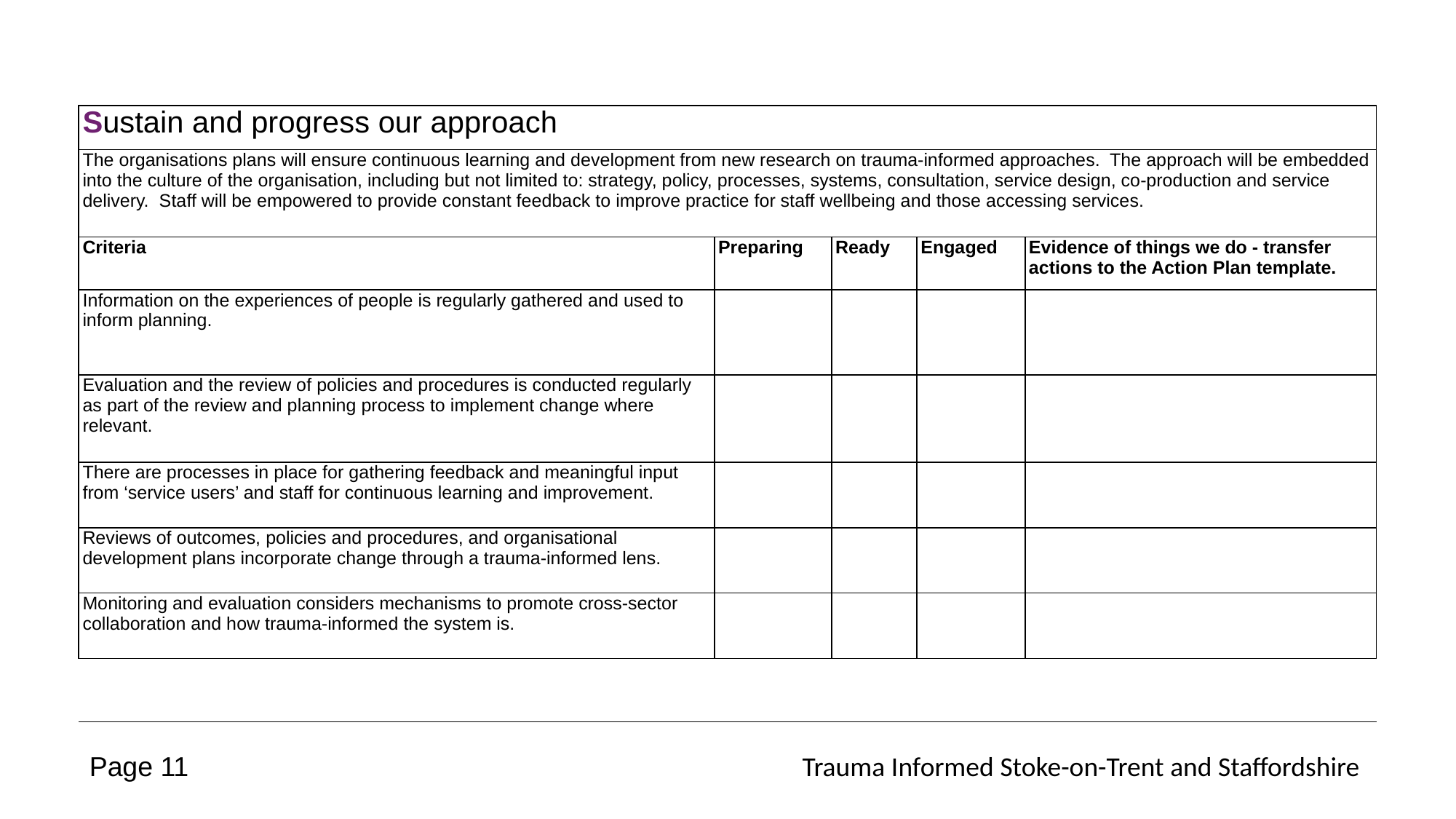

| Sustain and progress our approach |  |  |  |  |
| --- | --- | --- | --- | --- |
| The organisations plans will ensure continuous learning and development from new research on trauma-informed approaches. The approach will be embedded into the culture of the organisation, including but not limited to: strategy, policy, processes, systems, consultation, service design, co-production and service delivery. Staff will be empowered to provide constant feedback to improve practice for staff wellbeing and those accessing services. |  |  |  |  |
| Criteria | Preparing | Ready | Engaged | Evidence of things we do - transfer actions to the Action Plan template. |
| Information on the experiences of people is regularly gathered and used to inform planning. |  |  |  |  |
| Evaluation and the review of policies and procedures is conducted regularly as part of the review and planning process to implement change where relevant. |  |  |  |  |
| There are processes in place for gathering feedback and meaningful input from ‘service users’ and staff for continuous learning and improvement. |  |  |  |  |
| Reviews of outcomes, policies and procedures, and organisational development plans incorporate change through a trauma-informed lens. |  |  |  |  |
| Monitoring and evaluation considers mechanisms to promote cross-sector collaboration and how trauma-informed the system is. |  |  |  |  |
Page 11
Trauma Informed Stoke-on-Trent and Staffordshire